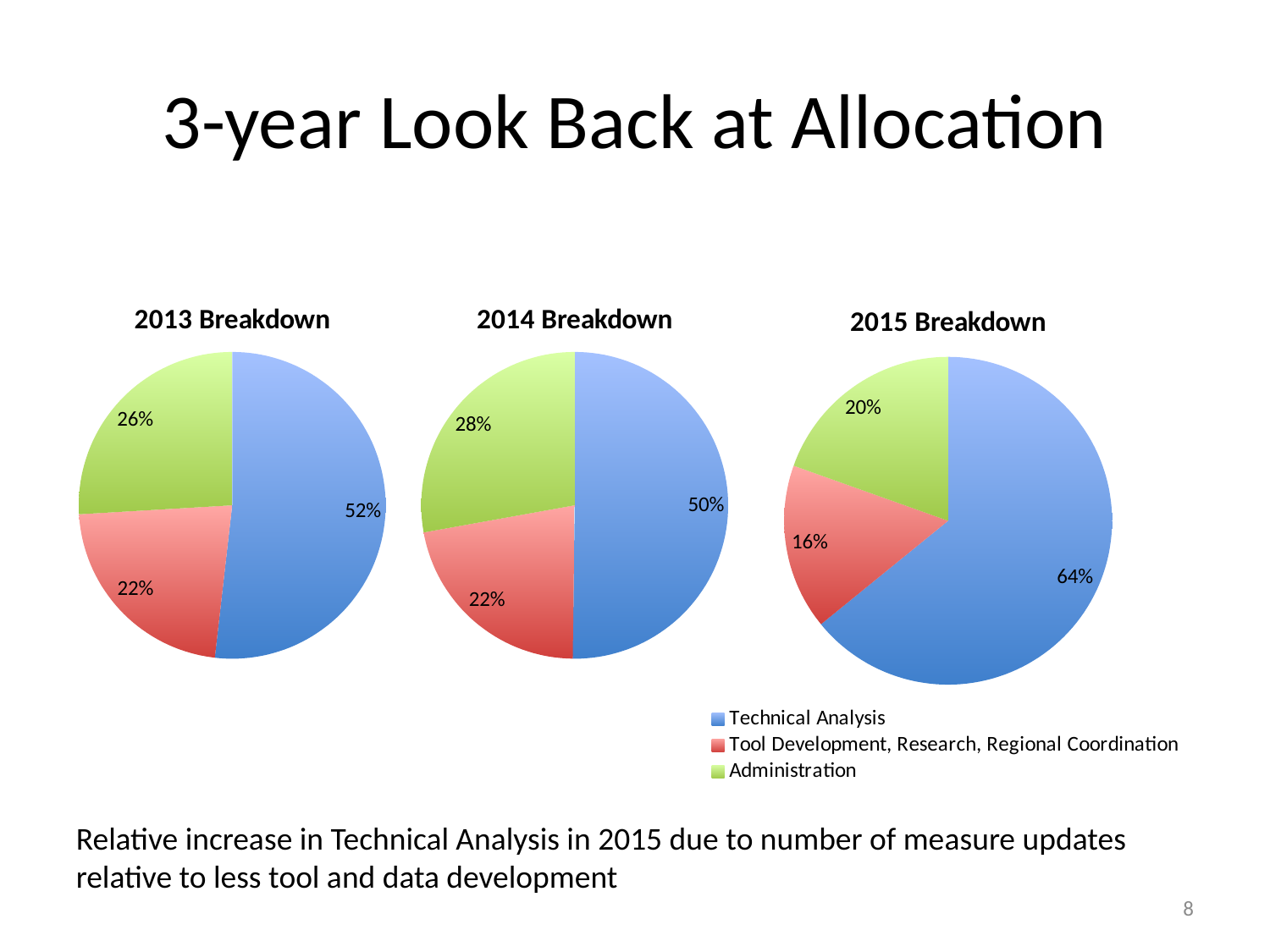

# 3-year Look Back at Allocation

### Chart: 2013 Breakdown

| Category |  |
|---|---|
| Technical Analysis | 0.5180666666666666 |
| Tool Development, Research, Regional Coordination  | 0.22260000000000005 |
| Administration | 0.2593333333333333 |

### Chart: 2014 Breakdown

| Category |  |
|---|---|
| Technical Analysis | 0.5020366598778003 |
| Tool Development, Research, Regional Coordination  | 0.21961982348947728 |
| Administration | 0.27834351663272233 |

### Chart: 2015 Breakdown

| Category |  |
|---|---|
| Technical Analysis | 0.6411822178798242 |
| Tool Development, Research, Regional Coordination  | 0.16334880312652666 |
| Administration | 0.1954689789936492 |
Relative increase in Technical Analysis in 2015 due to number of measure updates relative to less tool and data development
8